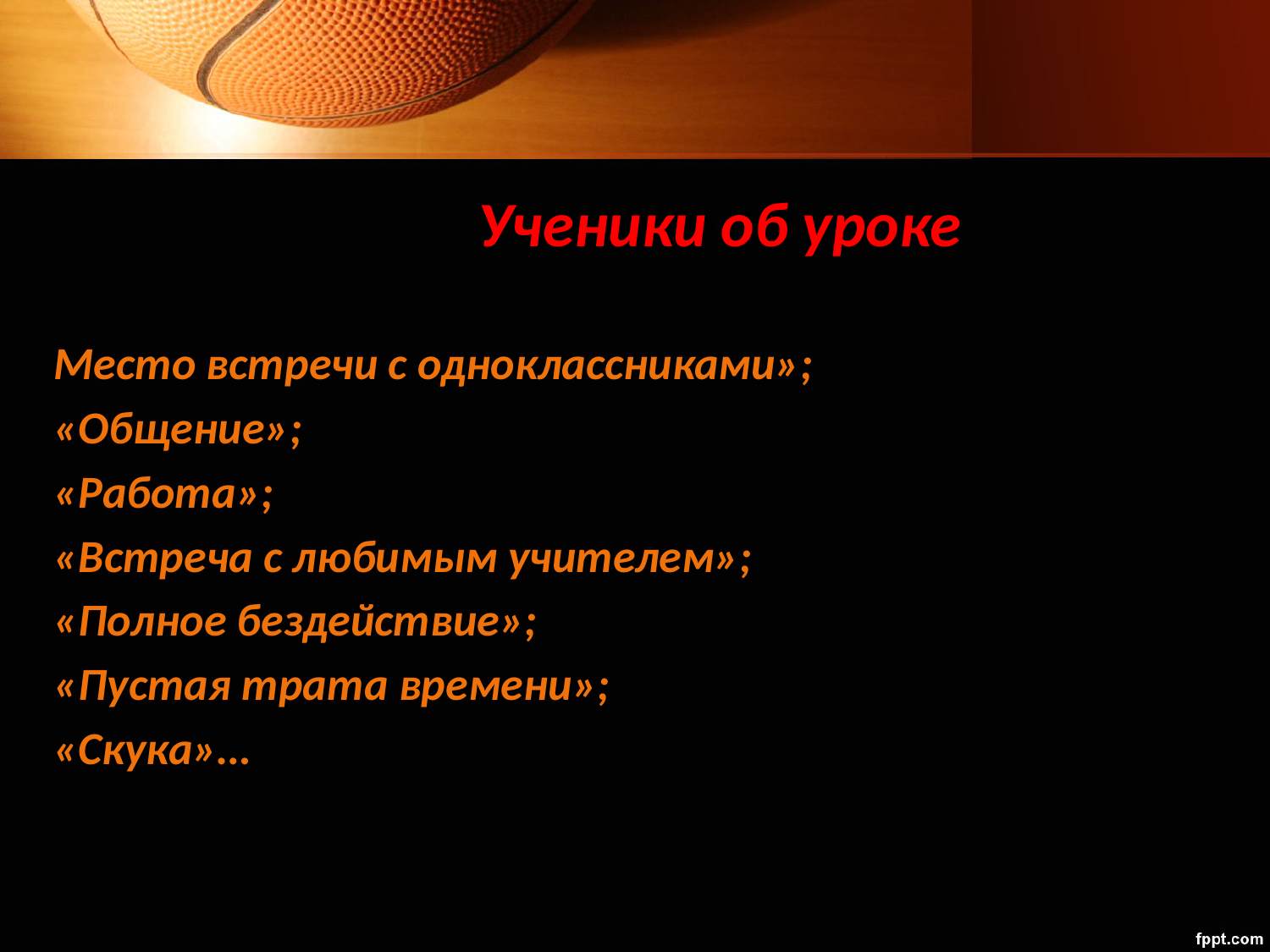

# Ученики об уроке
Место встречи с одноклассниками»;
«Общение»;
«Работа»;
«Встреча с любимым учителем»;
«Полное бездействие»;
«Пустая трата времени»;
«Скука»…